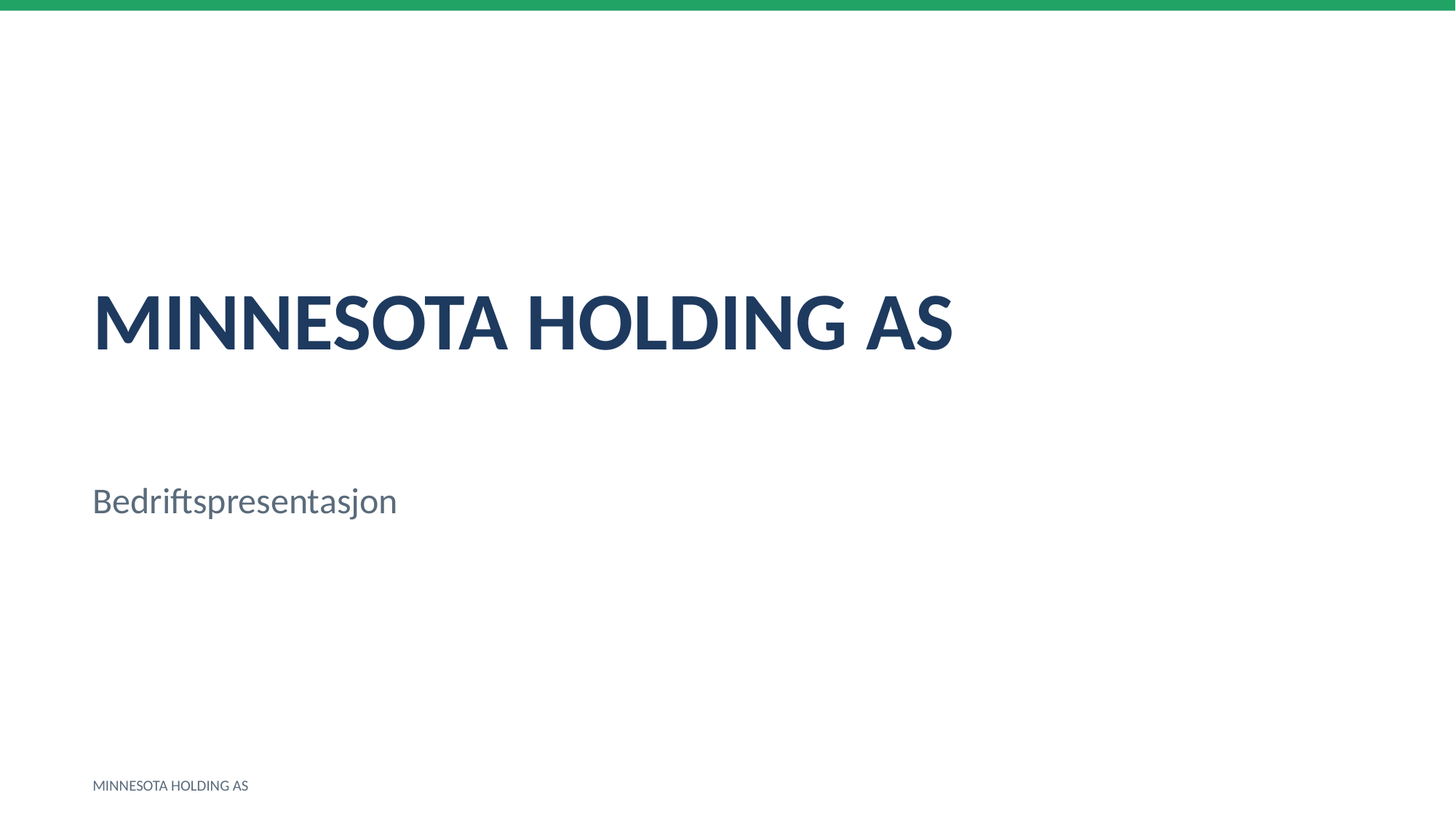

MINNESOTA HOLDING AS
Bedriftspresentasjon
MINNESOTA HOLDING AS